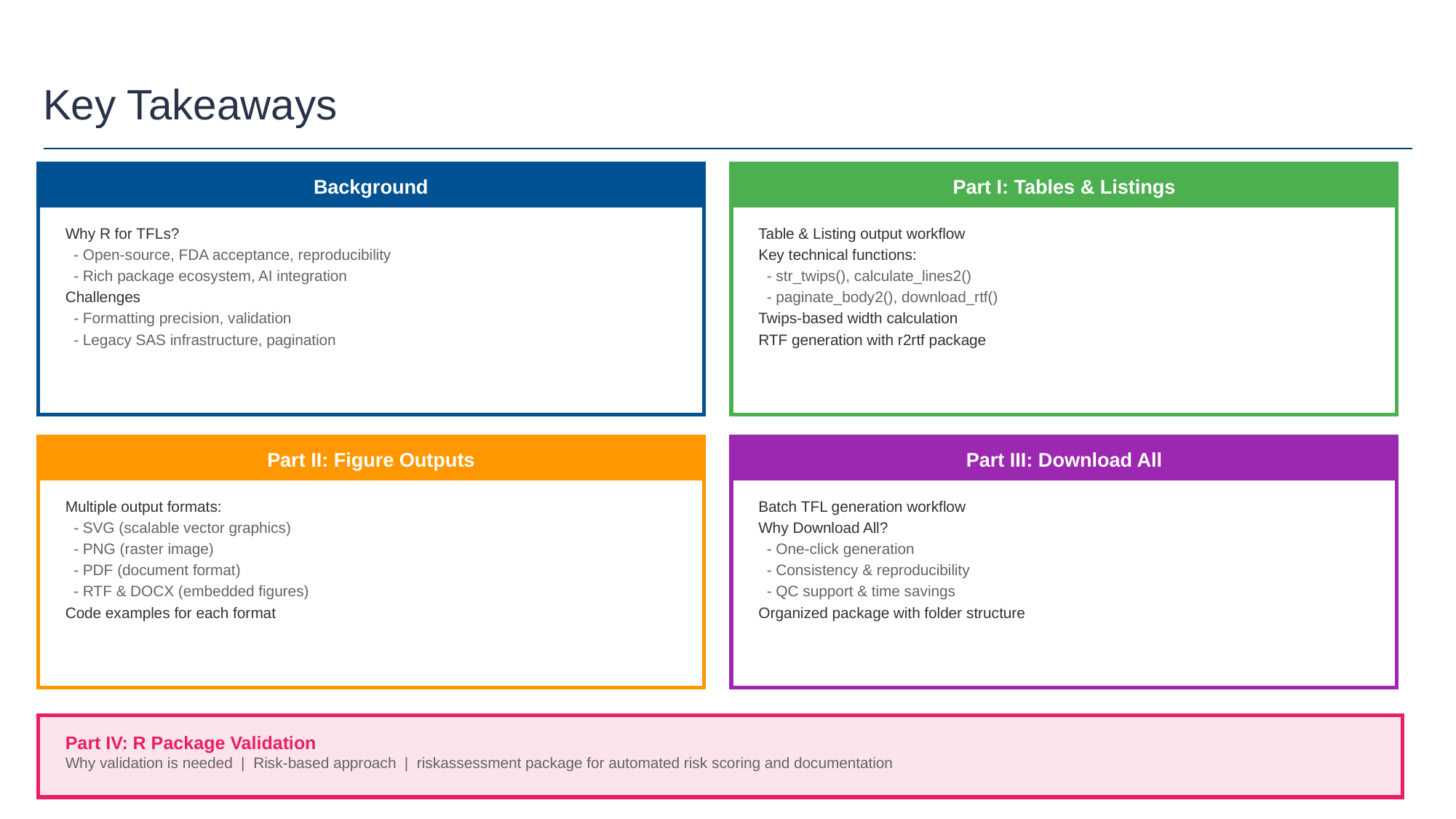

# Key Takeaways

Background
Part I: Tables & Listings
Why R for TFLs?
  - Open-source, FDA acceptance, reproducibility
  - Rich package ecosystem, AI integration
Challenges
  - Formatting precision, validation
  - Legacy SAS infrastructure, pagination
Table & Listing output workflow
Key technical functions:
  - str_twips(), calculate_lines2()
  - paginate_body2(), download_rtf()
Twips-based width calculation
RTF generation with r2rtf package

Part II: Figure Outputs
Part III: Download All
Multiple output formats:
  - SVG (scalable vector graphics)
  - PNG (raster image)
  - PDF (document format)
  - RTF & DOCX (embedded figures)
Code examples for each format
Batch TFL generation workflow
Why Download All?
  - One-click generation
  - Consistency & reproducibility
  - QC support & time savings
Organized package with folder structure

Part IV: R Package Validation
Why validation is needed  |  Risk-based approach  |  riskassessment package for automated risk scoring and documentation